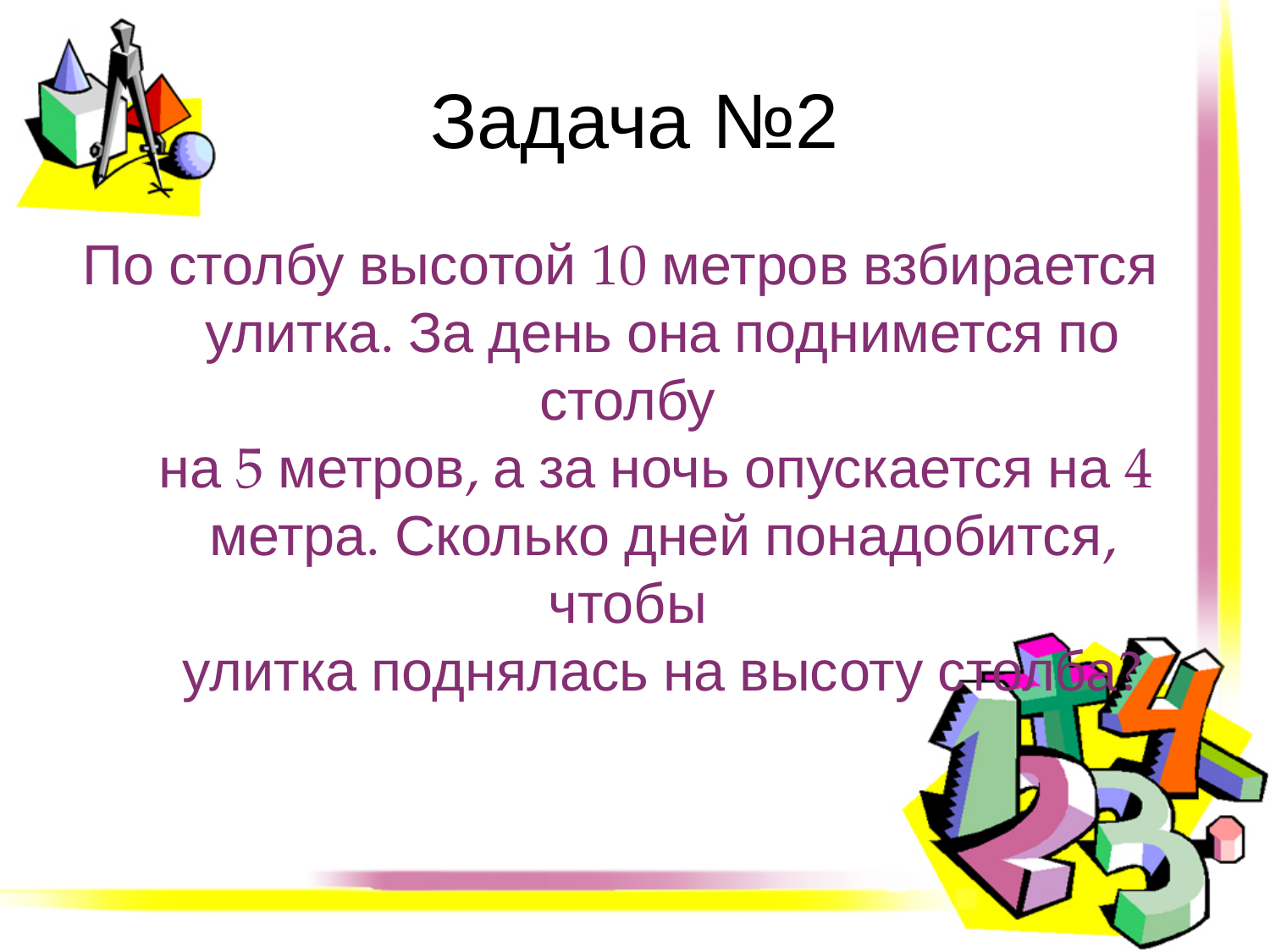

# Задача №2
По столбу высотой 10 метров взбирается
    улитка. За день она поднимется по столбу
    на 5 метров, а за ночь опускается на 4
    метра. Сколько дней понадобится, чтобы
    улитка поднялась на высоту столба?